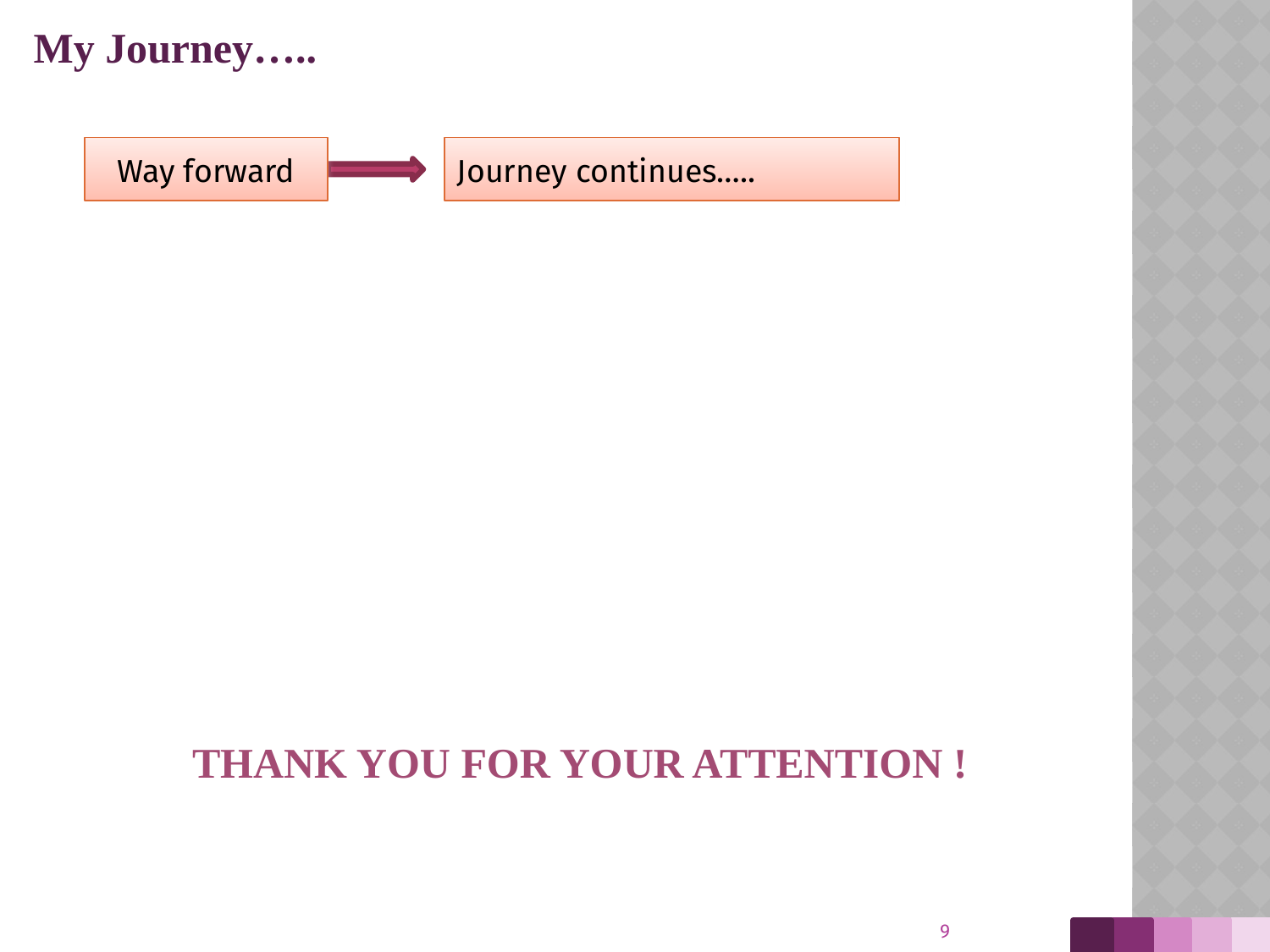

My Journey…..

Way forward

Journey continues…..

THANK YOU FOR YOUR ATTENTION !
9